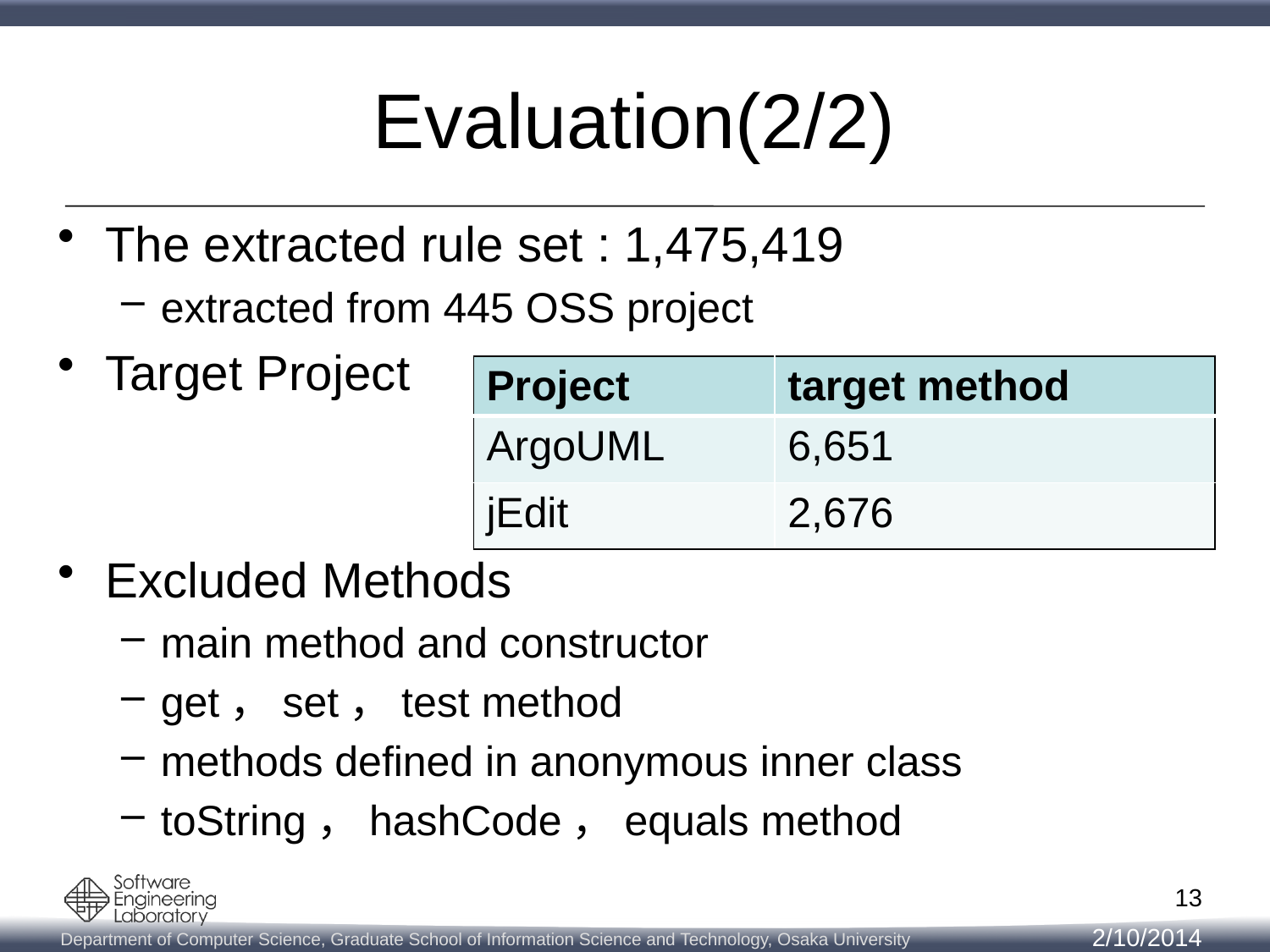

# Evaluation(2/2)
The extracted rule set : 1,475,419
extracted from 445 OSS project
Target Project

Excluded Methods
main method and constructor
get，set，test method
methods defined in anonymous inner class
toString，hashCode，equals method

| Project | target method |
| --- | --- |
| ArgoUML | 6,651 |
| jEdit | 2,676 |
13
2/10/2014